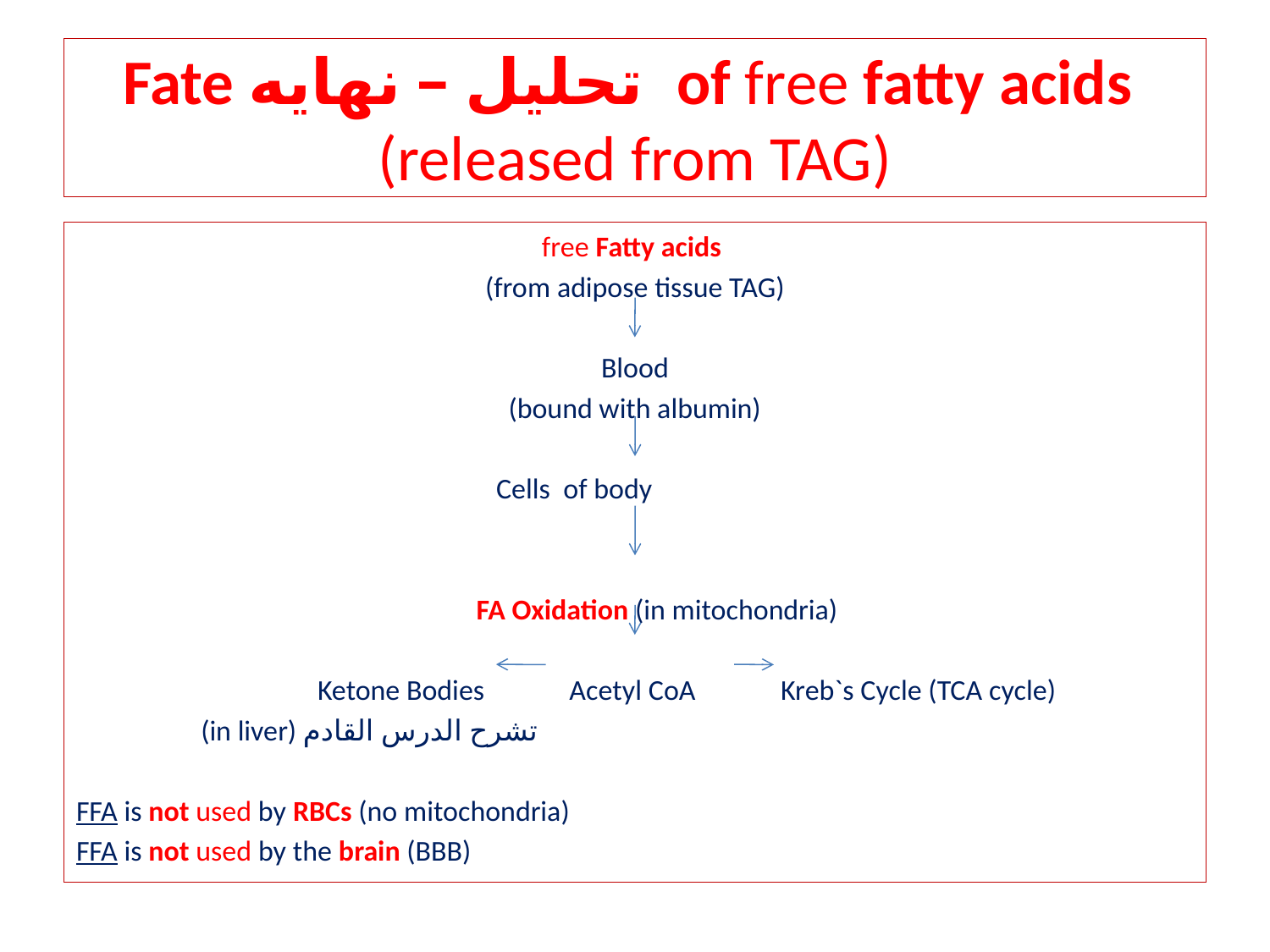

# Fate تحليل – نهايه  of free fatty acids (released from TAG)
free Fatty acids
(from adipose tissue TAG)

 Blood
(bound with albumin)

                                                                Cells  of body

                                                             FA Oxidation (in mitochondria)

                Ketone Bodies             Acetyl CoA             Kreb`s Cycle (TCA cycle)
                   (in liver) تشرح الدرس القادم

FFA is not used by RBCs (no mitochondria)
FFA is not used by the brain (BBB)